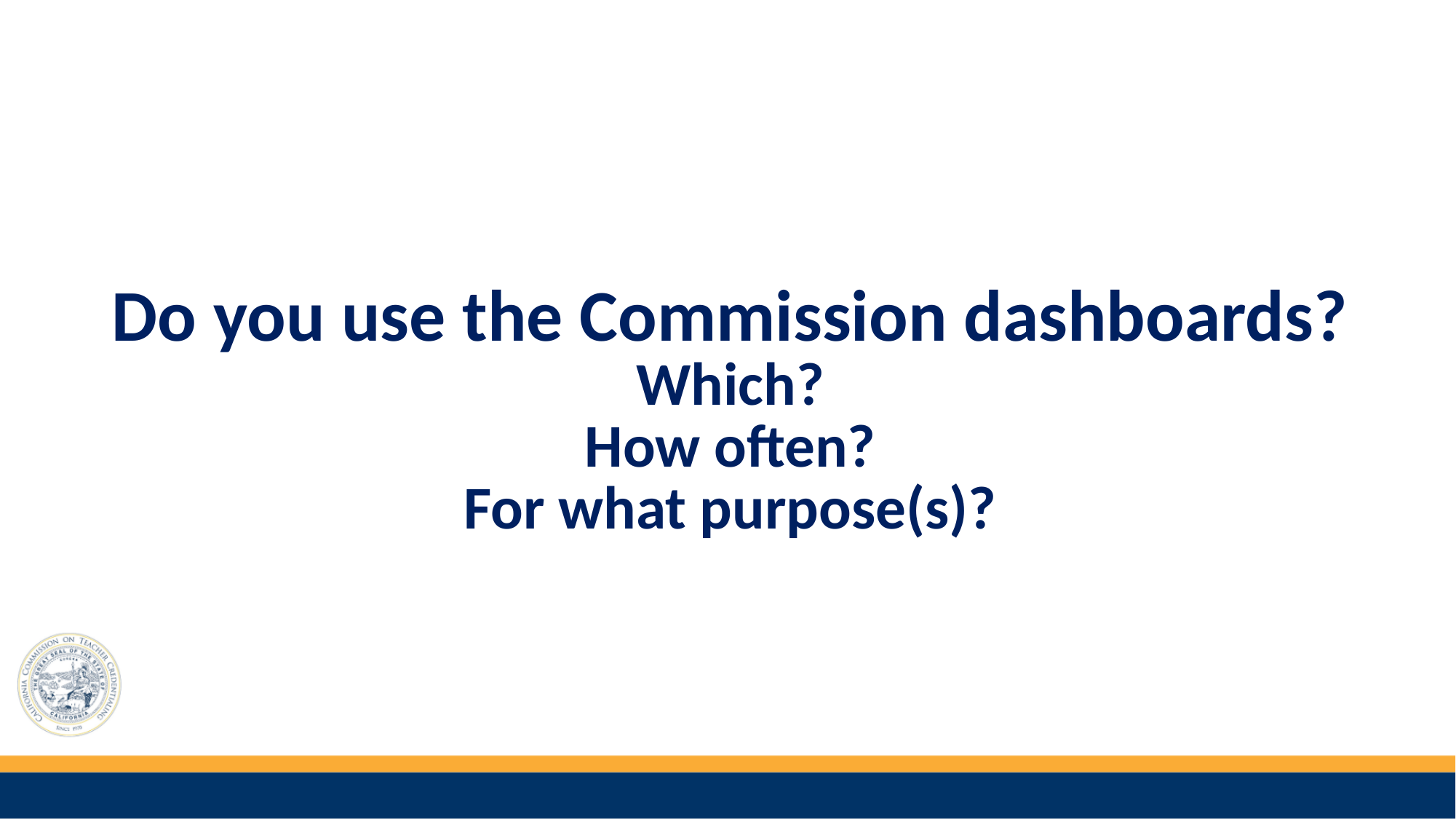

Do you use the Commission dashboards?
Which?
How often?
For what purpose(s)?